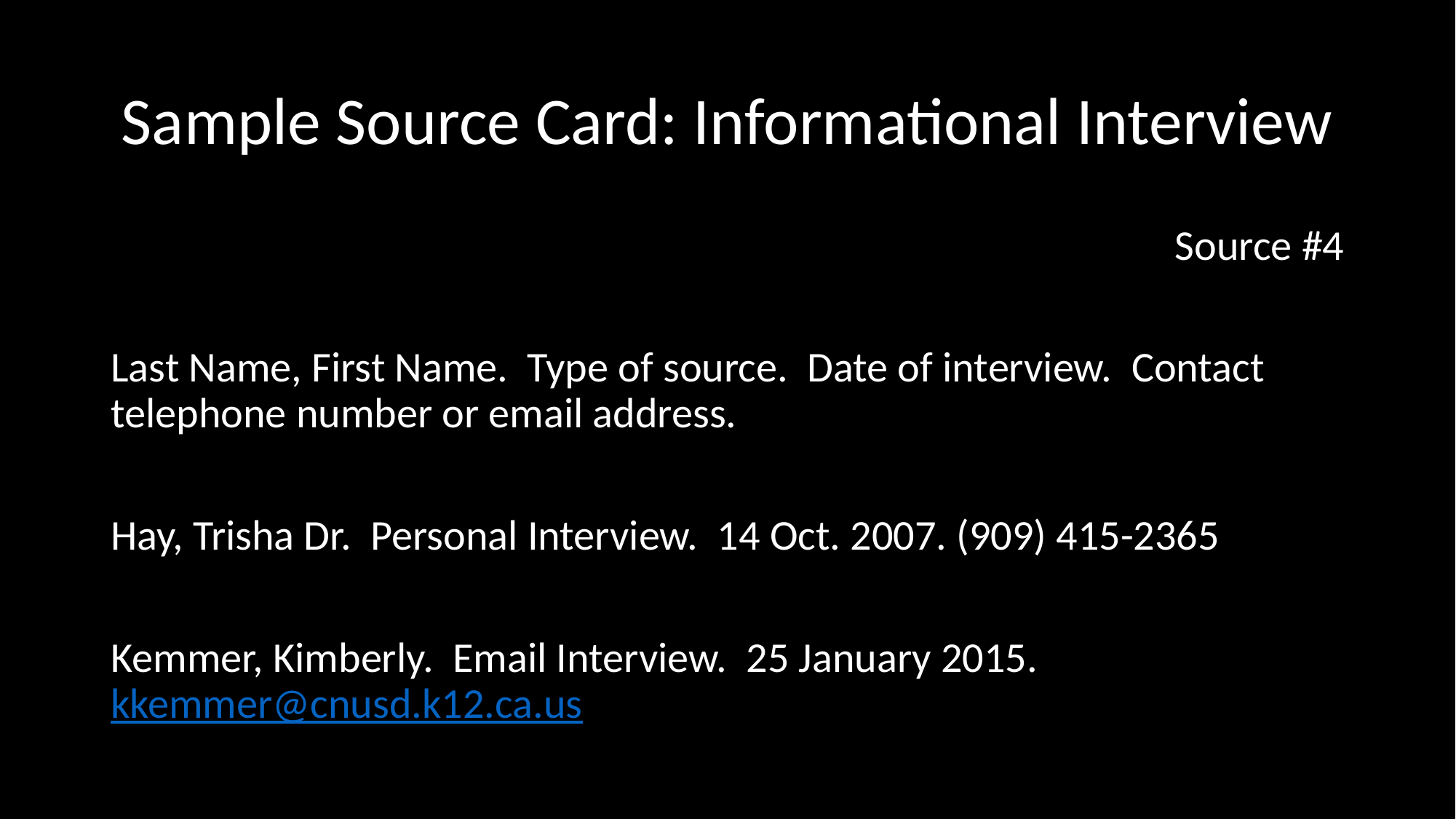

# Sample Source Card: Informational Interview
Source #4

Last Name, First Name.  Type of source.  Date of interview.  Contact telephone number or email address.

Hay, Trisha Dr.  Personal Interview.  14 Oct. 2007. (909) 415-2365

Kemmer, Kimberly.  Email Interview.  25 January 2015.  kkemmer@cnusd.k12.ca.us